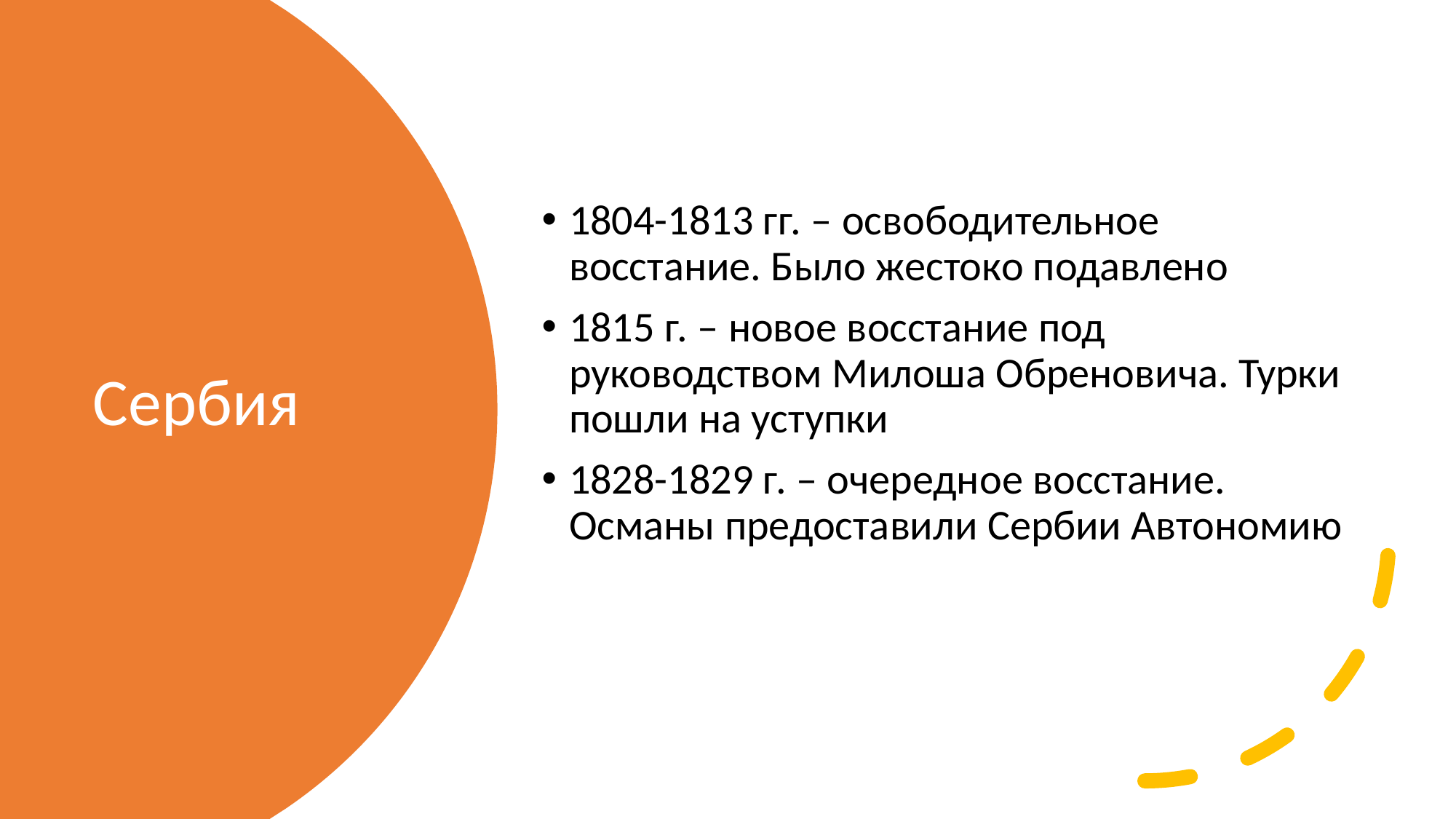

1804-1813 гг. – освободительное восстание. Было жестоко подавлено
1815 г. – новое восстание под руководством Милоша Обреновича. Турки пошли на уступки
1828-1829 г. – очередное восстание. Османы предоставили Сербии Автономию

# Сербия